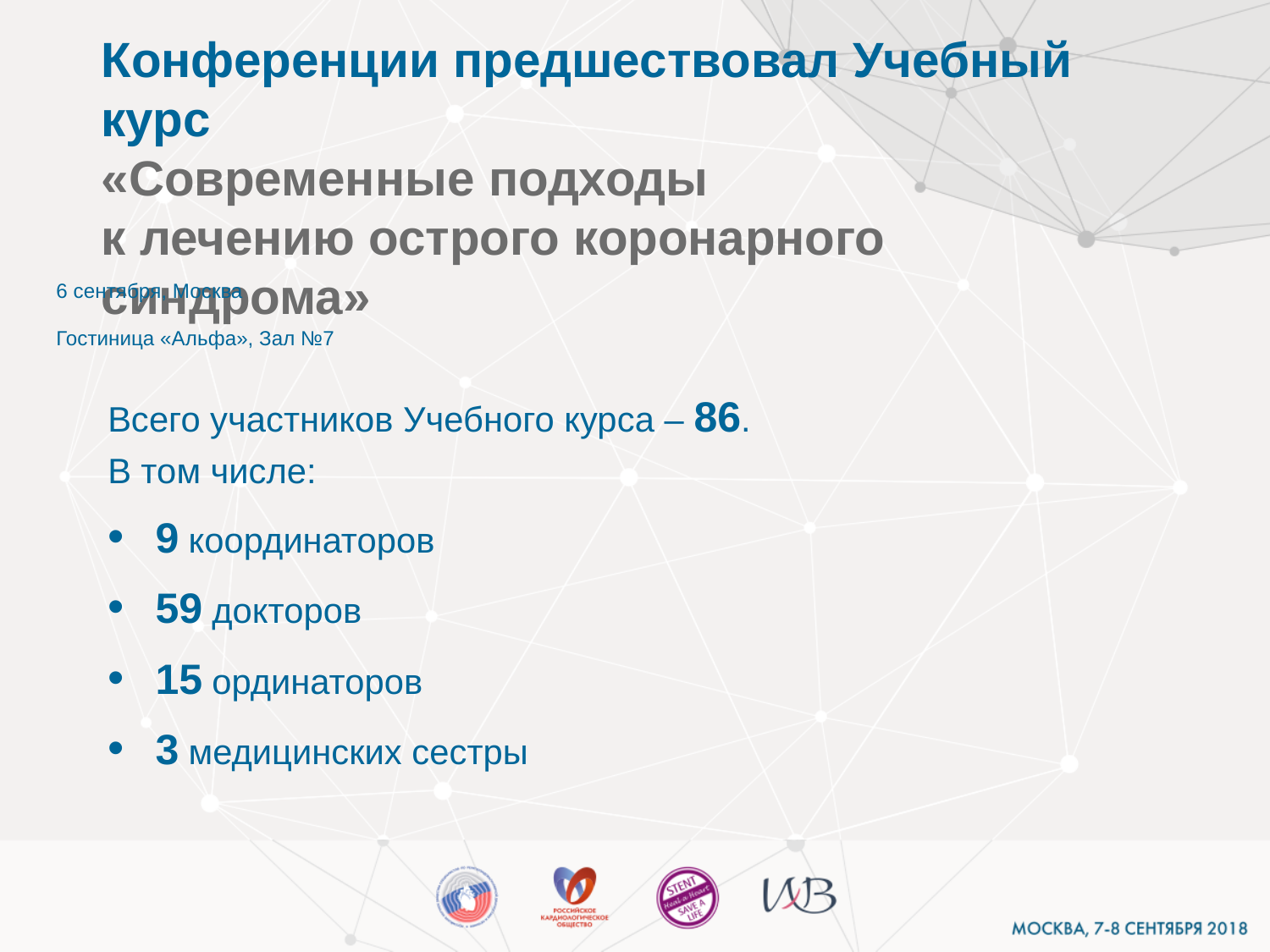

# Конференции предшествовал Учебный курс «Современные подходы к лечению острого коронарного синдрома»
6 сентября, Москва
Гостиница «Альфа», Зал №7
Всего участников Учебного курса – 86.
В том числе:
9 координаторов
59 докторов
15 ординаторов
3 медицинских сестры